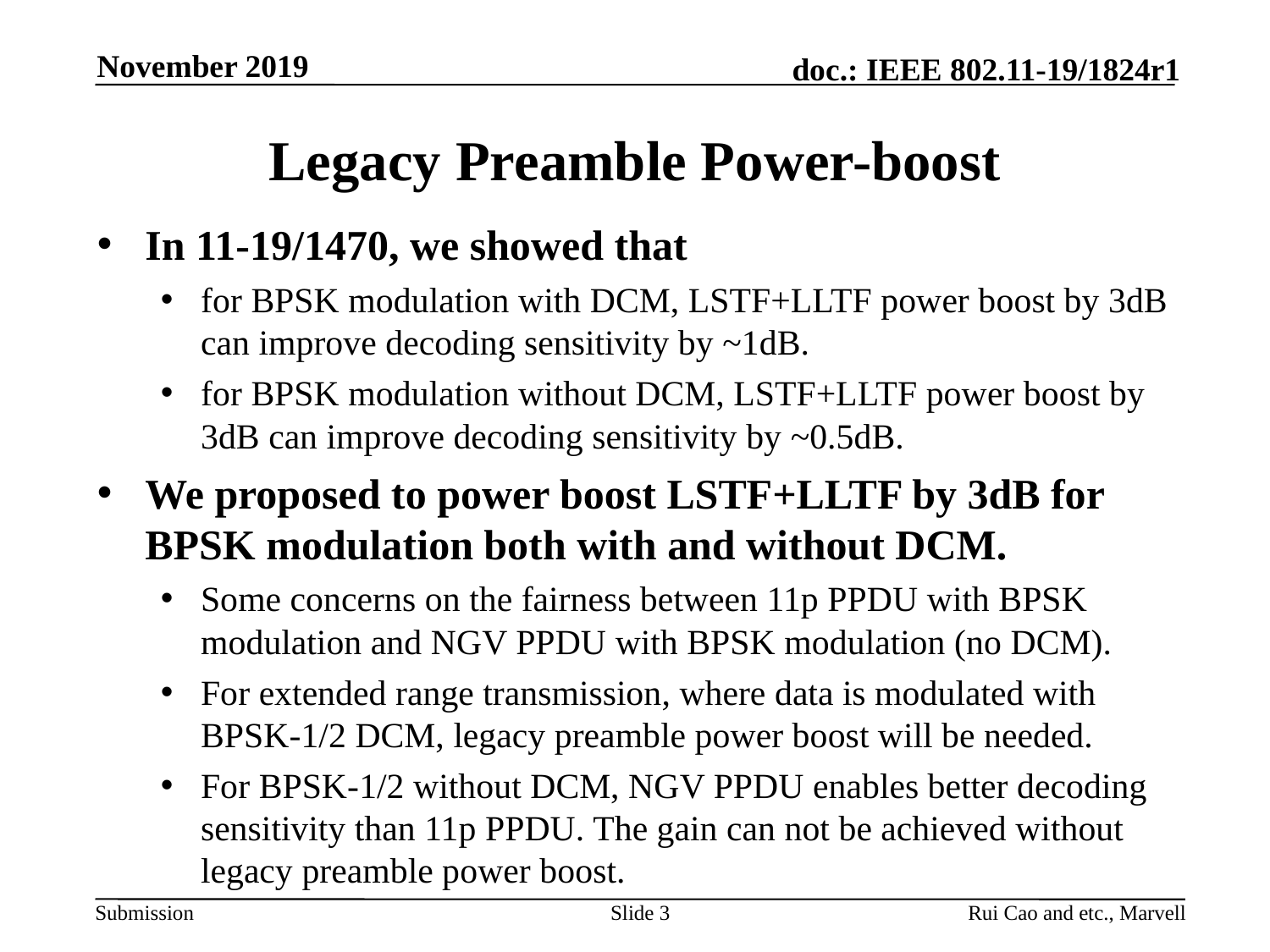

November 2019
# Legacy Preamble Power-boost
In 11-19/1470, we showed that
for BPSK modulation with DCM, LSTF+LLTF power boost by 3dB can improve decoding sensitivity by ~1dB.
for BPSK modulation without DCM, LSTF+LLTF power boost by 3dB can improve decoding sensitivity by ~0.5dB.
We proposed to power boost LSTF+LLTF by 3dB for BPSK modulation both with and without DCM.
Some concerns on the fairness between 11p PPDU with BPSK modulation and NGV PPDU with BPSK modulation (no DCM).
For extended range transmission, where data is modulated with BPSK-1/2 DCM, legacy preamble power boost will be needed.
For BPSK-1/2 without DCM, NGV PPDU enables better decoding sensitivity than 11p PPDU. The gain can not be achieved without legacy preamble power boost.

Slide 3
Rui Cao and etc., Marvell